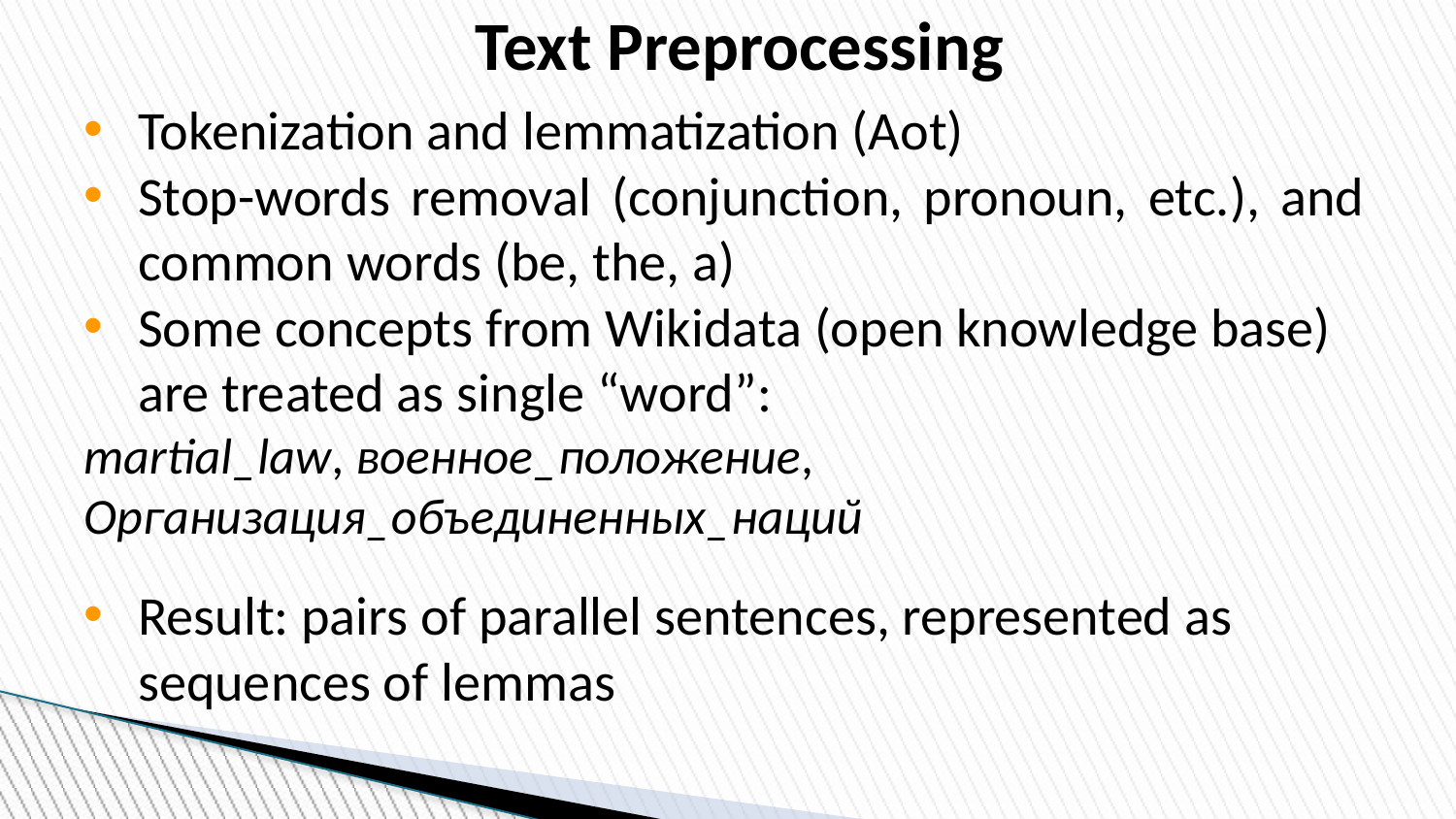

Text Preprocessing
Tokenization and lemmatization (Aot)
Stop-words removal (conjunction, pronoun, etc.), and common words (be, the, a)
Some concepts from Wikidata (open knowledge base) are treated as single “word”:
martial_law, военное_положение, Организация_объединенных_наций

Result: pairs of parallel sentences, represented as   sequences of lemmas